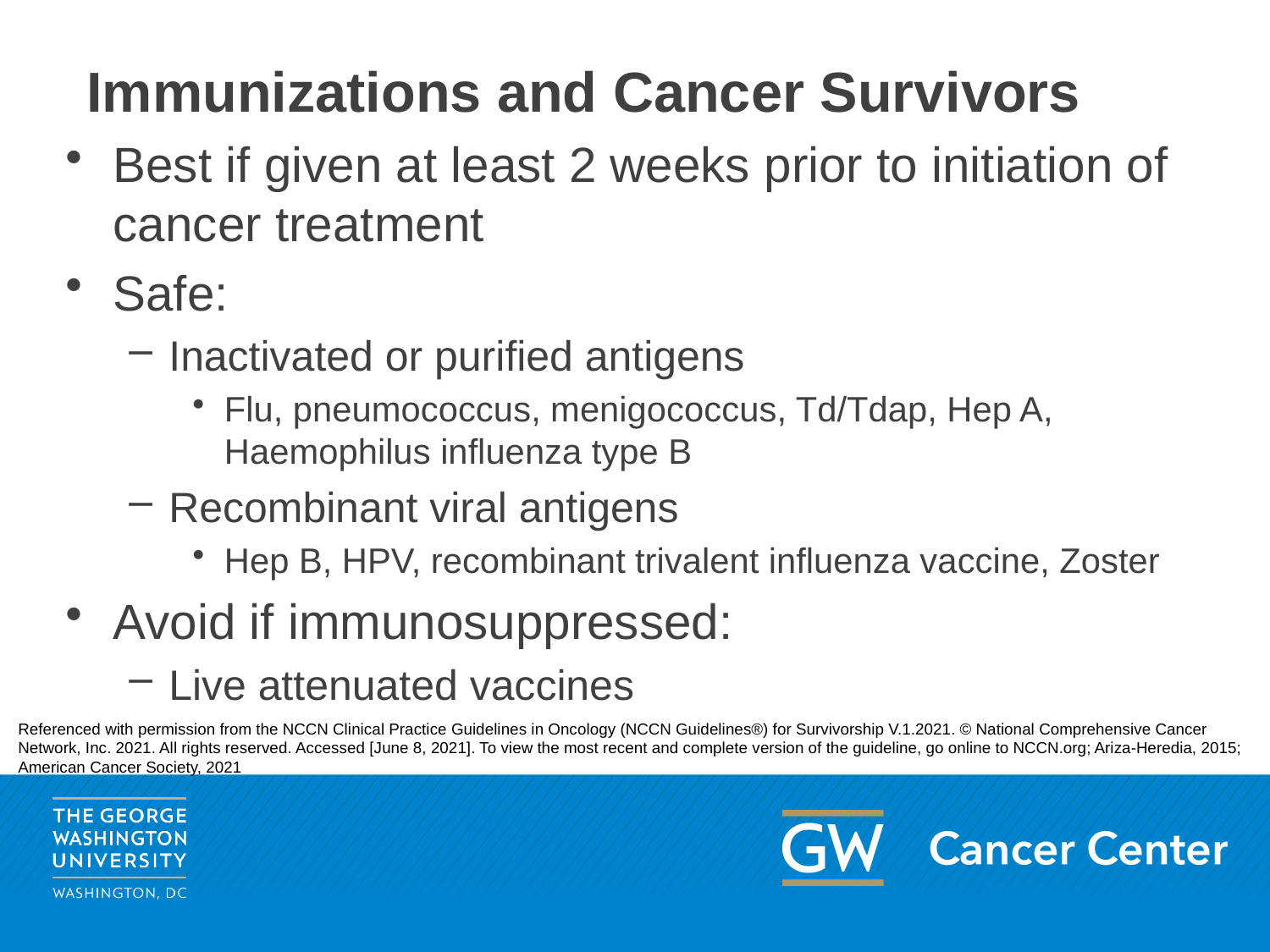

# Immunizations and Cancer Survivors
Best if given at least 2 weeks prior to initiation of cancer treatment
Safe:
Inactivated or purified antigens
Flu, pneumococcus, menigococcus, Td/Tdap, Hep A, Haemophilus influenza type B
Recombinant viral antigens
Hep B, HPV, recombinant trivalent influenza vaccine, Zoster
Avoid if immunosuppressed:
Live attenuated vaccines

Referenced with permission from the NCCN Clinical Practice Guidelines in Oncology (NCCN Guidelines®) for Survivorship V.1.2021. © National Comprehensive Cancer Network, Inc. 2021. All rights reserved. Accessed [June 8, 2021]. To view the most recent and complete version of the guideline, go online to NCCN.org; Ariza-Heredia, 2015; American Cancer Society, 2021